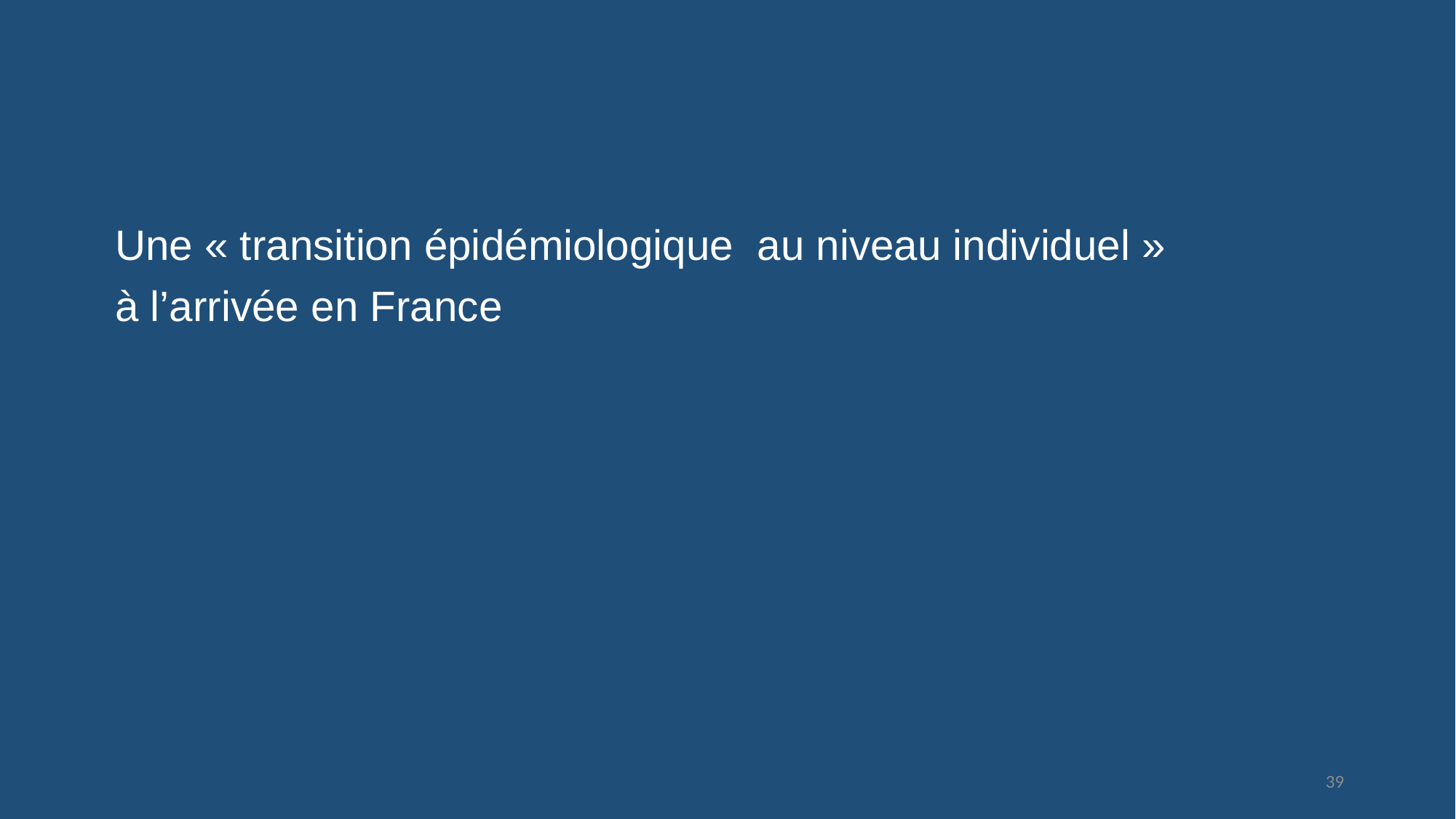

Une « transition épidémiologique  au niveau individuel »
à l’arrivée en France
39